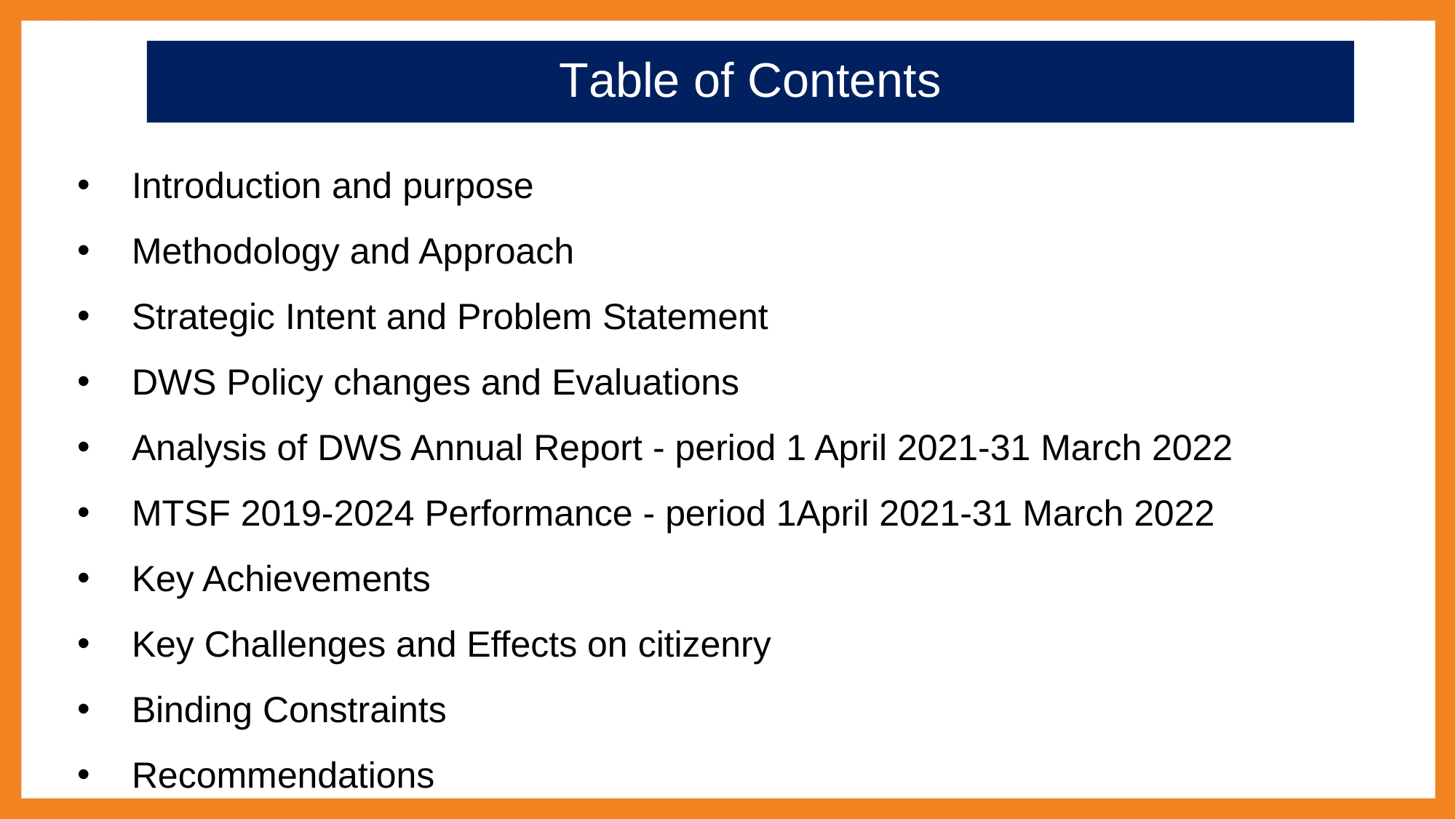

# Table of Contents
Introduction and purpose
Methodology and Approach
Strategic Intent and Problem Statement
DWS Policy changes and Evaluations
Analysis of DWS Annual Report - period 1 April 2021-31 March 2022
MTSF 2019-2024 Performance - period 1April 2021-31 March 2022
Key Achievements
Key Challenges and Effects on citizenry
Binding Constraints
Recommendations